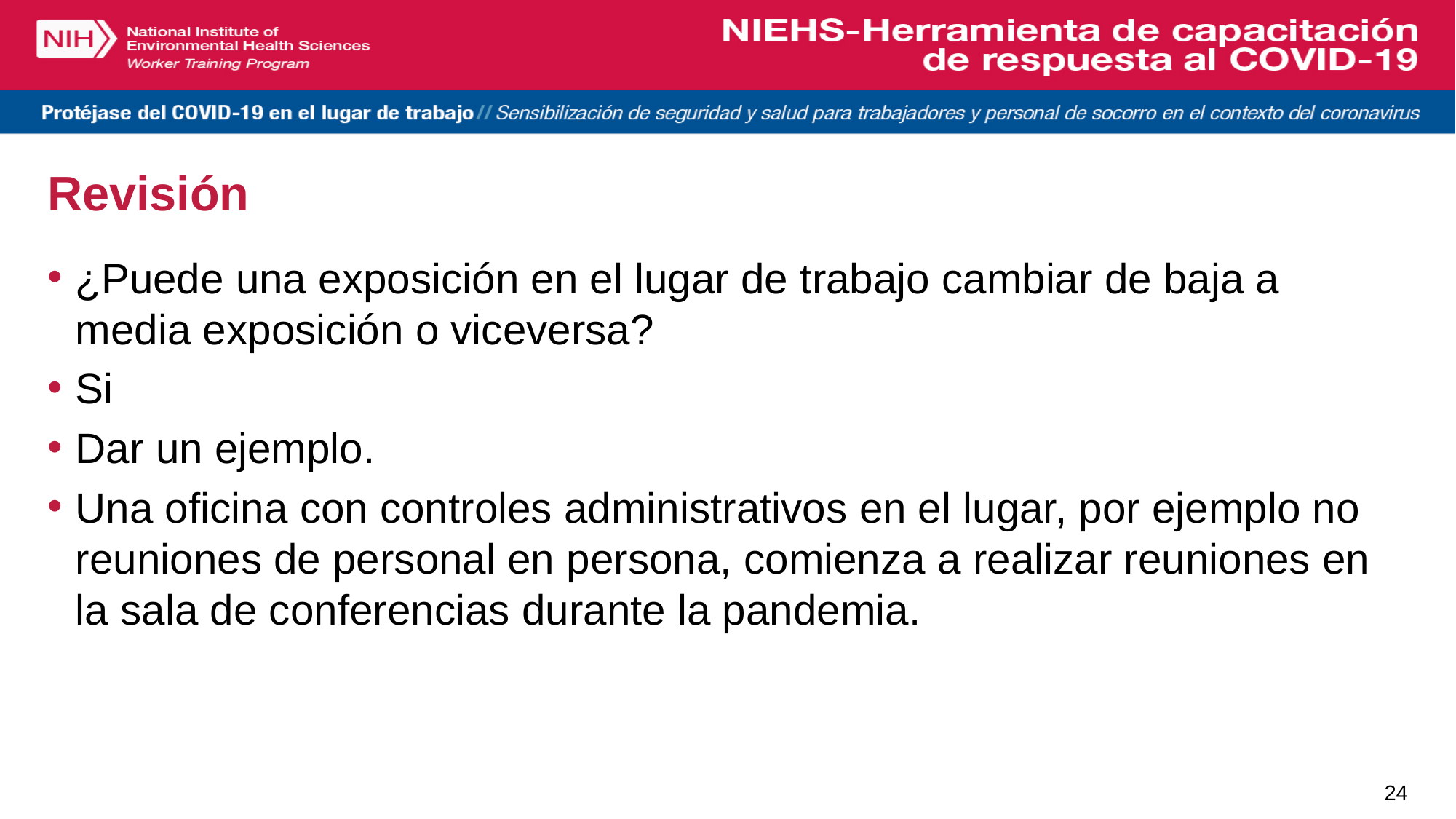

# Revisión
¿Puede una exposición en el lugar de trabajo cambiar de baja a media exposición o viceversa?
Si
Dar un ejemplo.
Una oficina con controles administrativos en el lugar, por ejemplo no reuniones de personal en persona, comienza a realizar reuniones en la sala de conferencias durante la pandemia.
24